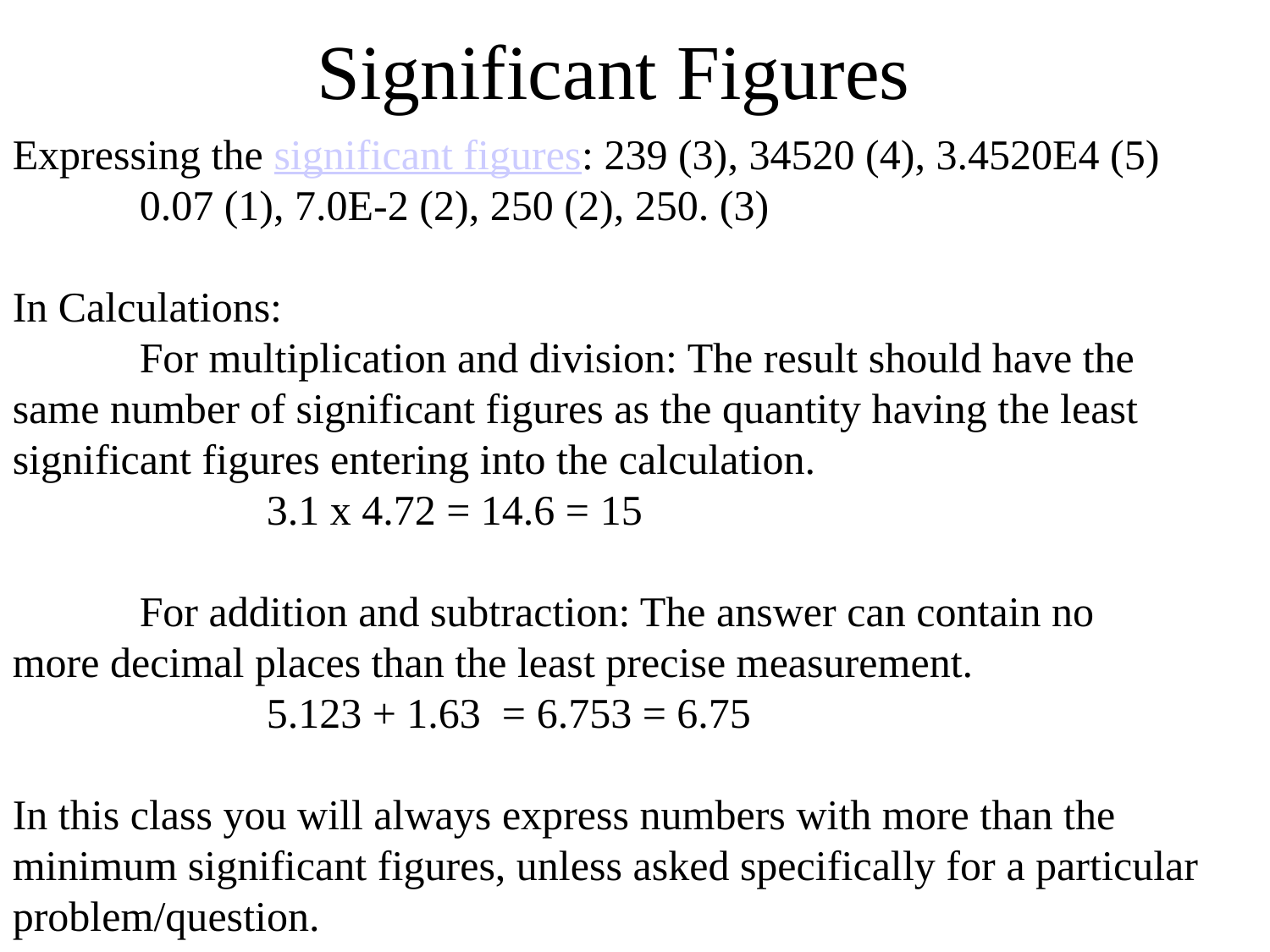

# Significant Figures
Expressing the significant figures: 239 (3), 34520 (4), 3.4520E4 (5)
	0.07 (1), 7.0E-2 (2), 250 (2), 250. (3)

In Calculations:
	For multiplication and division: The result should have the same number of significant figures as the quantity having the least significant figures entering into the calculation.
		3.1 x 4.72 = 14.6 = 15
	For addition and subtraction: The answer can contain no 	more decimal places than the least precise measurement.
		5.123 + 1.63  = 6.753 = 6.75

In this class you will always express numbers with more than the minimum significant figures, unless asked specifically for a particular problem/question.